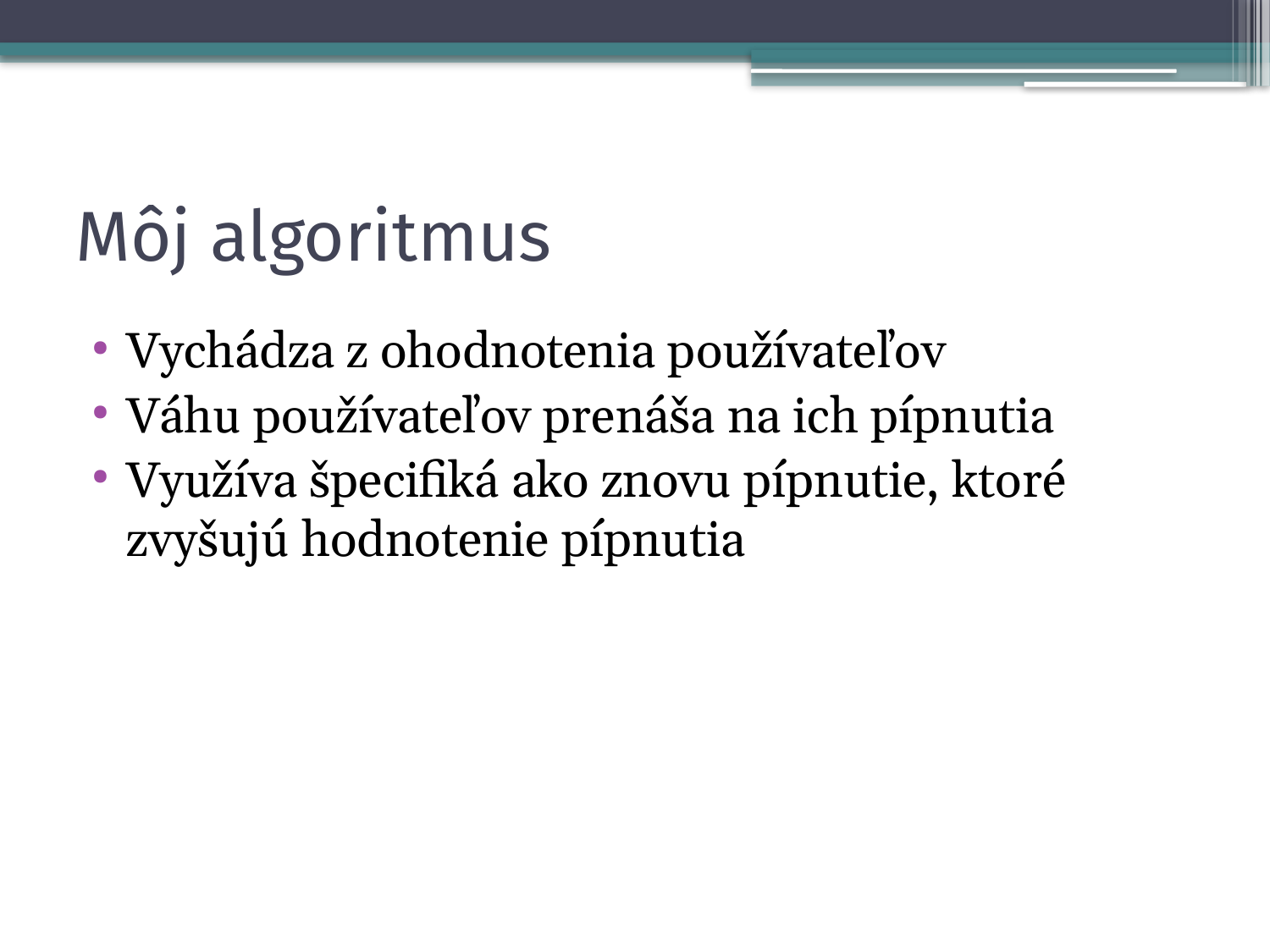

# Môj algoritmus
Vychádza z ohodnotenia používateľov
Váhu používateľov prenáša na ich pípnutia
Využíva špecifiká ako znovu pípnutie, ktoré zvyšujú hodnotenie pípnutia